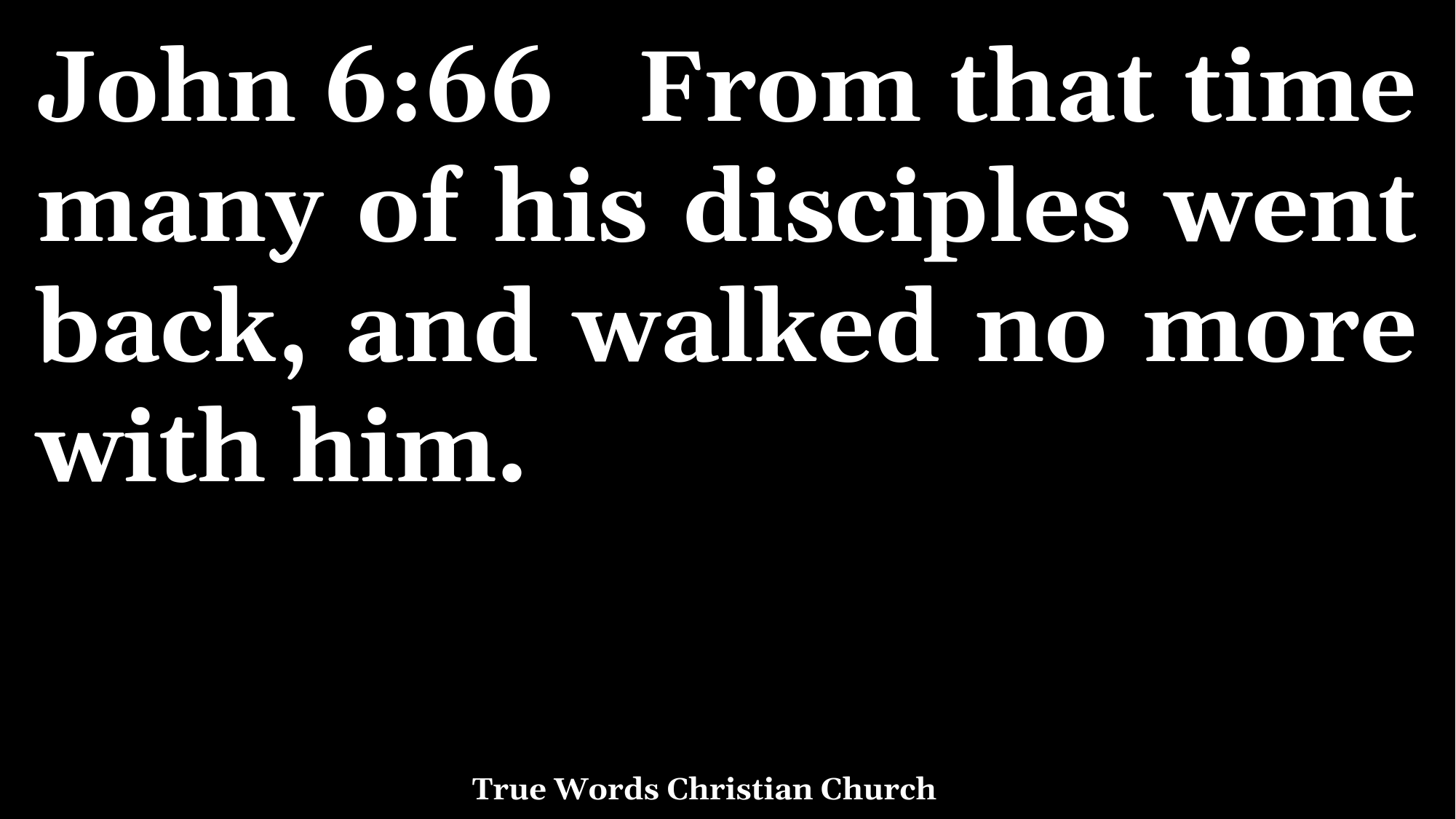

John 6:66   From that time many of his disciples went back, and walked no more with him.
True Words Christian Church